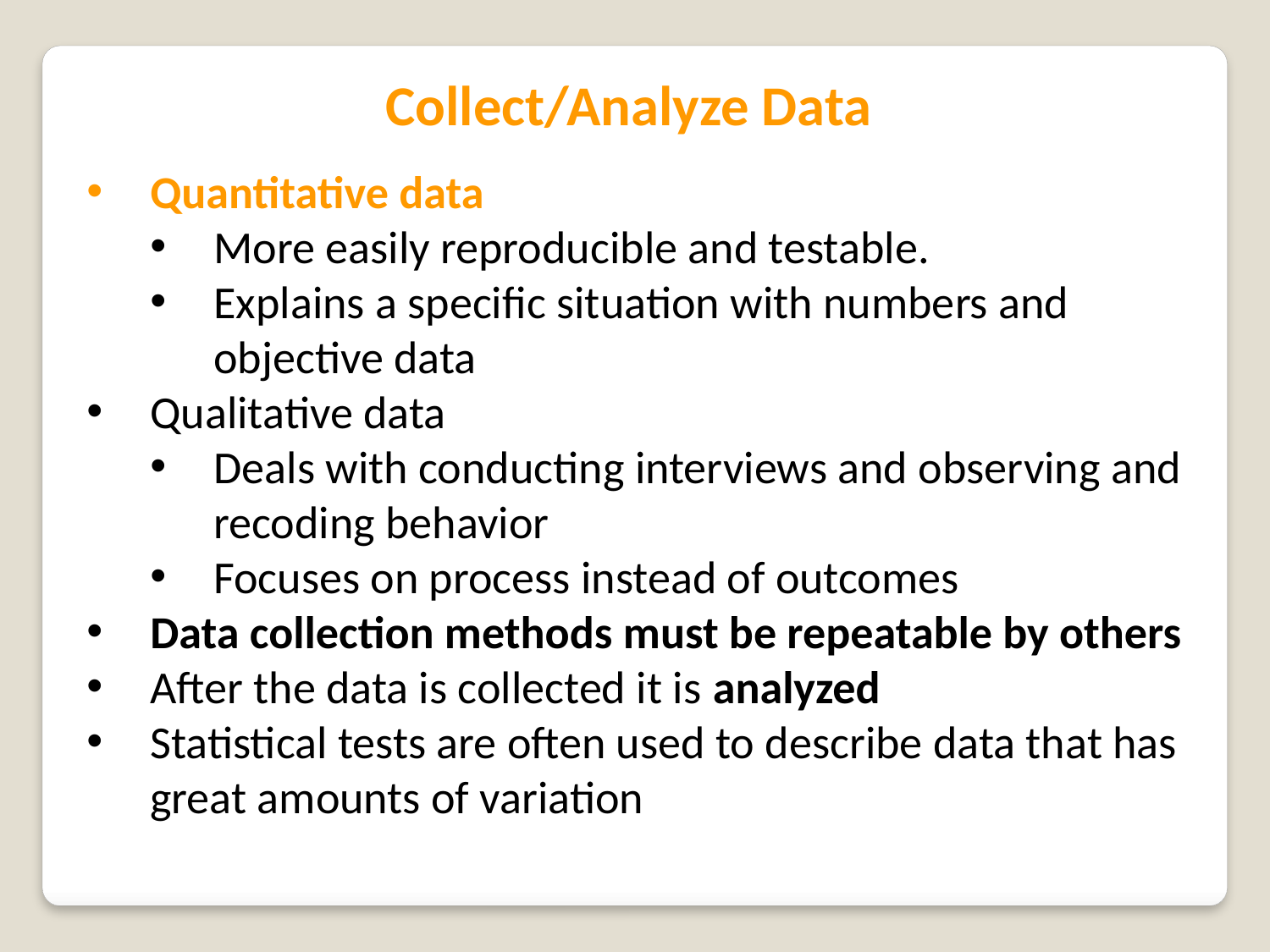

Collect/Analyze Data

Quantitative data
More easily reproducible and testable.
Explains a specific situation with numbers and objective data
Qualitative data
Deals with conducting interviews and observing and recoding behavior
Focuses on process instead of outcomes
Data collection methods must be repeatable by others
After the data is collected it is analyzed
Statistical tests are often used to describe data that has great amounts of variation